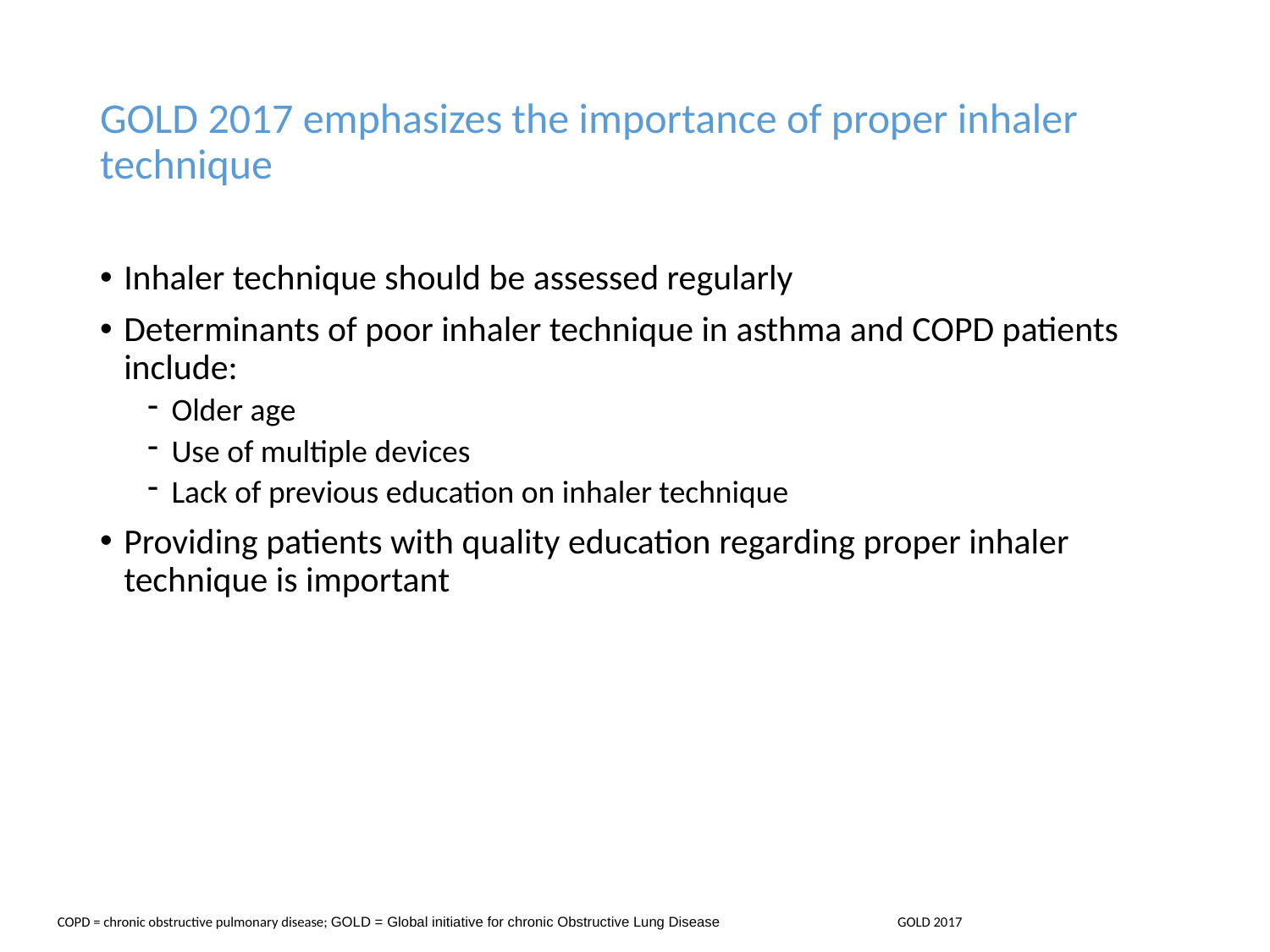

# GOLD 2017 emphasizes the importance of proper inhaler technique
Inhaler technique should be assessed regularly
Determinants of poor inhaler technique in asthma and COPD patients include:
Older age
Use of multiple devices
Lack of previous education on inhaler technique
Providing patients with quality education regarding proper inhaler technique is important
COPD = chronic obstructive pulmonary disease; GOLD = Global initiative for chronic Obstructive Lung Disease
GOLD 2017